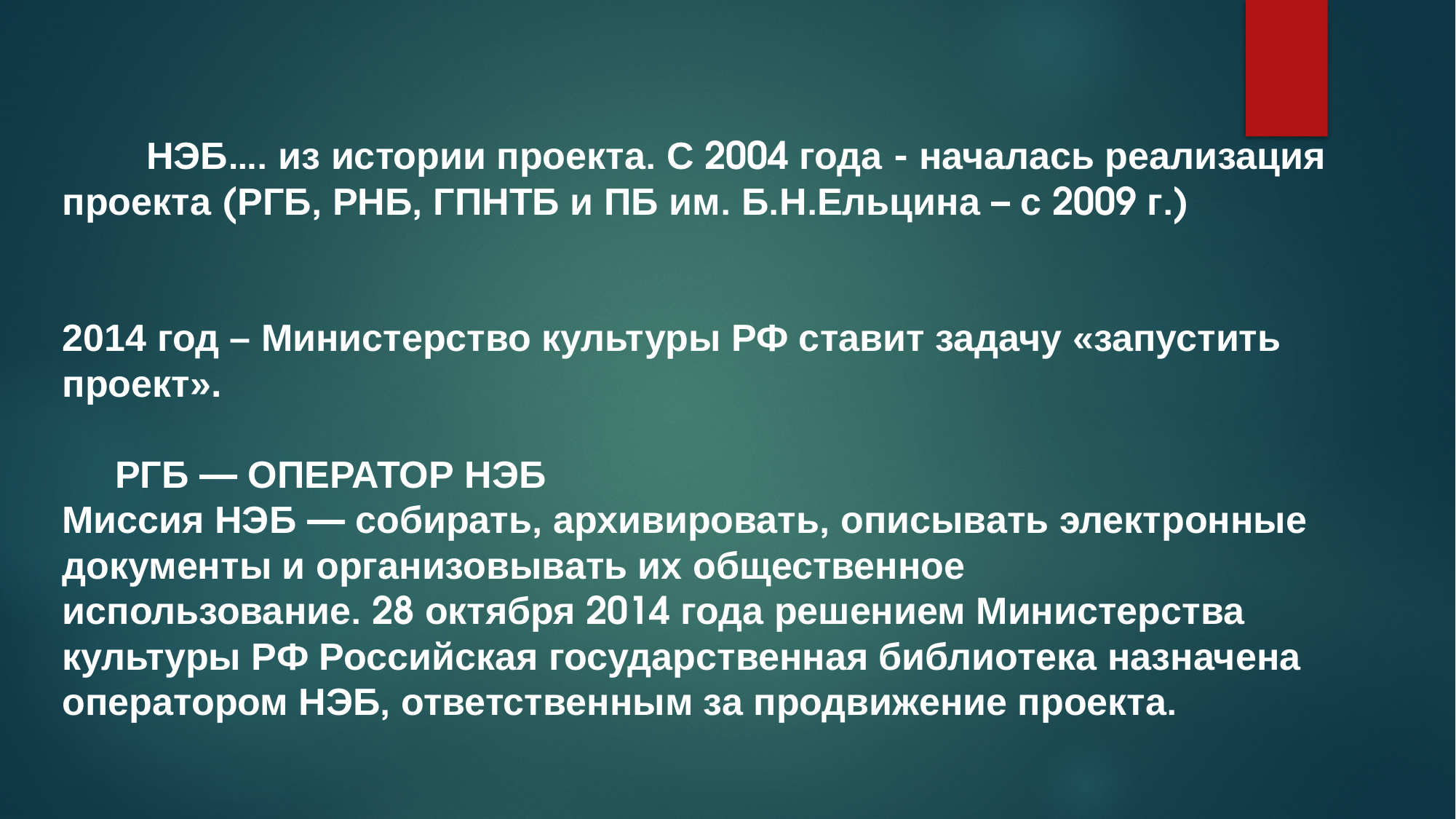

НЭБ…. из истории проекта. С 2004 года - началась реализация проекта (РГБ, РНБ, ГПНТБ и ПБ им. Б.Н.Ельцина – с 2009 г.)

2014 год – Министерство культуры РФ ставит задачу «запустить проект».

     РГБ — ОПЕРАТОР НЭБ
Миссия НЭБ — собирать, архивировать, описывать электронные документы и организовывать их общественное использование. 28 октября 2014 года решением Министерства культуры РФ Российская государственная библиотека назначена оператором НЭБ, ответственным за продвижение проекта.